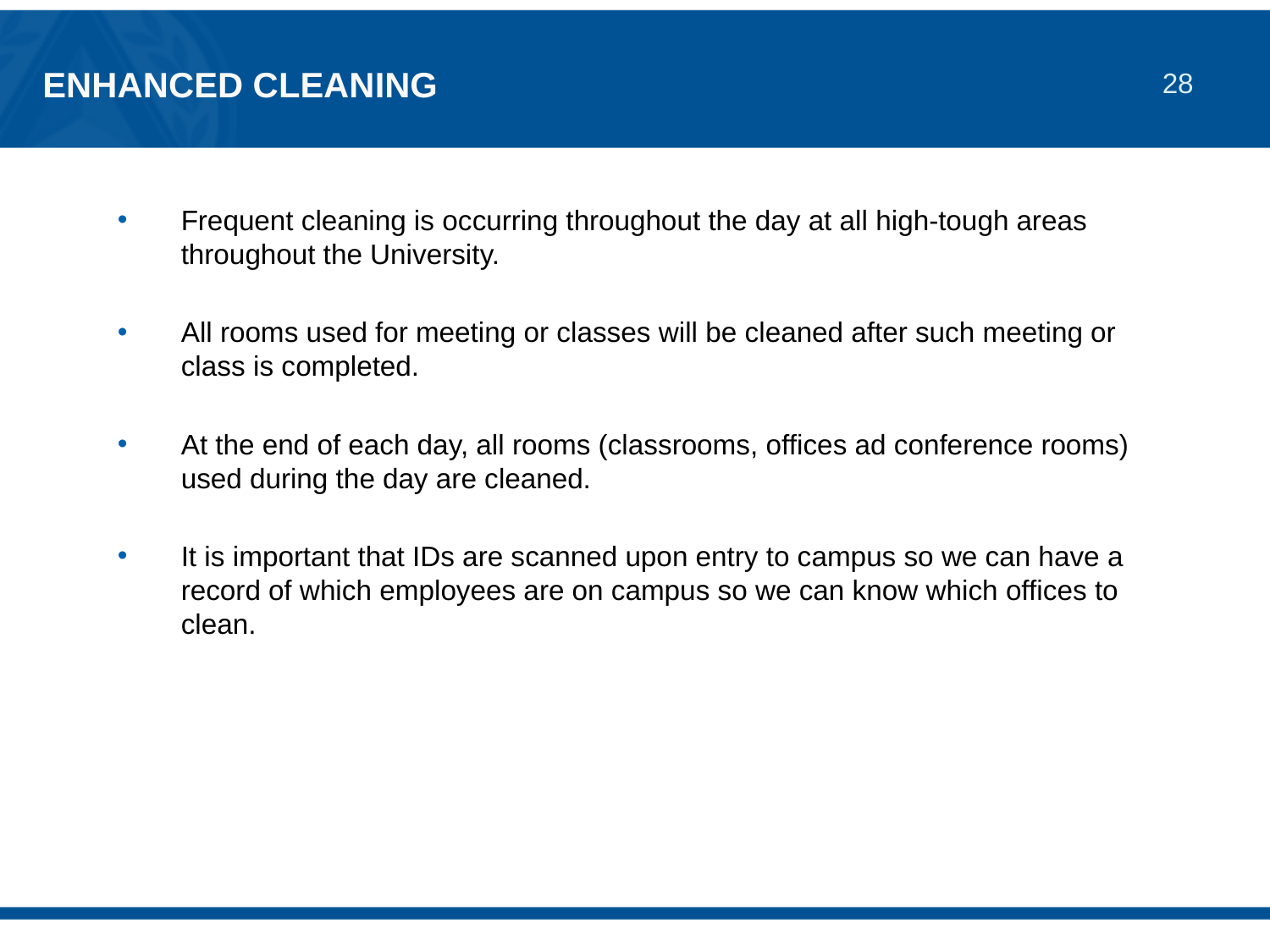

# ENHANCED CLEANING
Frequent cleaning is occurring throughout the day at all high-tough areas throughout the University.
All rooms used for meeting or classes will be cleaned after such meeting or class is completed.
At the end of each day, all rooms (classrooms, offices ad conference rooms) used during the day are cleaned.
It is important that IDs are scanned upon entry to campus so we can have a record of which employees are on campus so we can know which offices to clean.